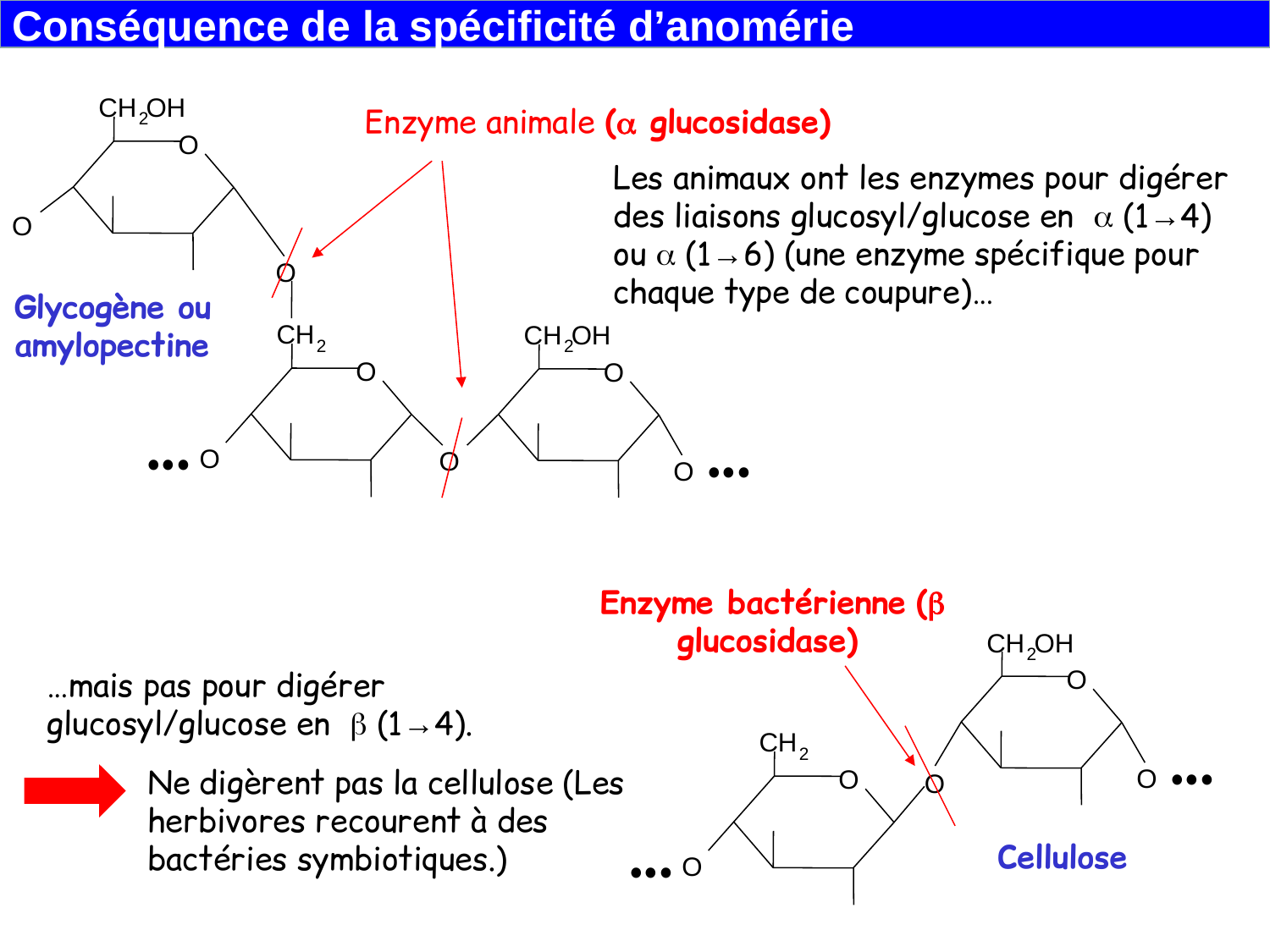

Conséquence de la spécificité d’anomérie

C
H
O
H
Enzyme animale (α glucosidase)
2

O

Les animaux ont les enzymes pour digérer des liaisons glucosyl/glucose en  α (1→4) ou α (1→6) (une enzyme spécifique pour chaque type de coupure)…

O

O
Glycogène ou amylopectine

C
H
C
H
O
H
2
2

O
O

…
…

O
O
O

Enzyme bactérienne (β glucosidase)
C
H
O
H
2

O

…

C
H

2

O
O
O

…

O

…mais pas pour digérer glucosyl/glucose en  β (1→4).

Ne digèrent pas la cellulose (Les herbivores recourent à des bactéries symbiotiques.)

Cellulose